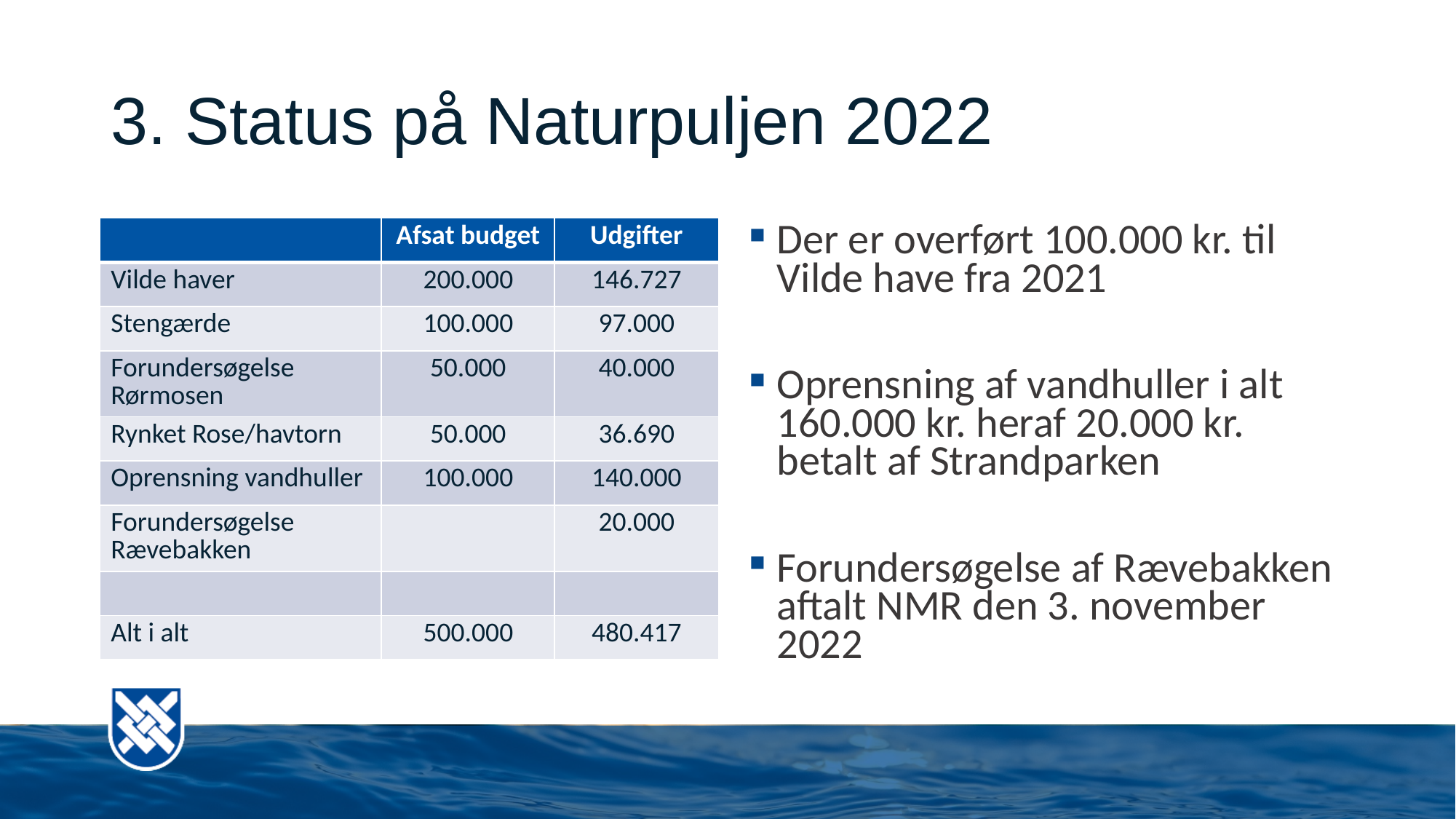

# 3. Status på Naturpuljen 2022
|  | Afsat budget | Udgifter |
| --- | --- | --- |
| Vilde haver | 200.000 | 146.727 |
| Stengærde | 100.000 | 97.000 |
| Forundersøgelse Rørmosen | 50.000 | 40.000 |
| Rynket Rose/havtorn | 50.000 | 36.690 |
| Oprensning vandhuller | 100.000 | 140.000 |
| Forundersøgelse Rævebakken |  | 20.000 |
|  |  |  |
| Alt i alt | 500.000 | 480.417 |
Der er overført 100.000 kr. til Vilde have fra 2021

Oprensning af vandhuller i alt 160.000 kr. heraf 20.000 kr. betalt af Strandparken

Forundersøgelse af Rævebakken aftalt NMR den 3. november 2022